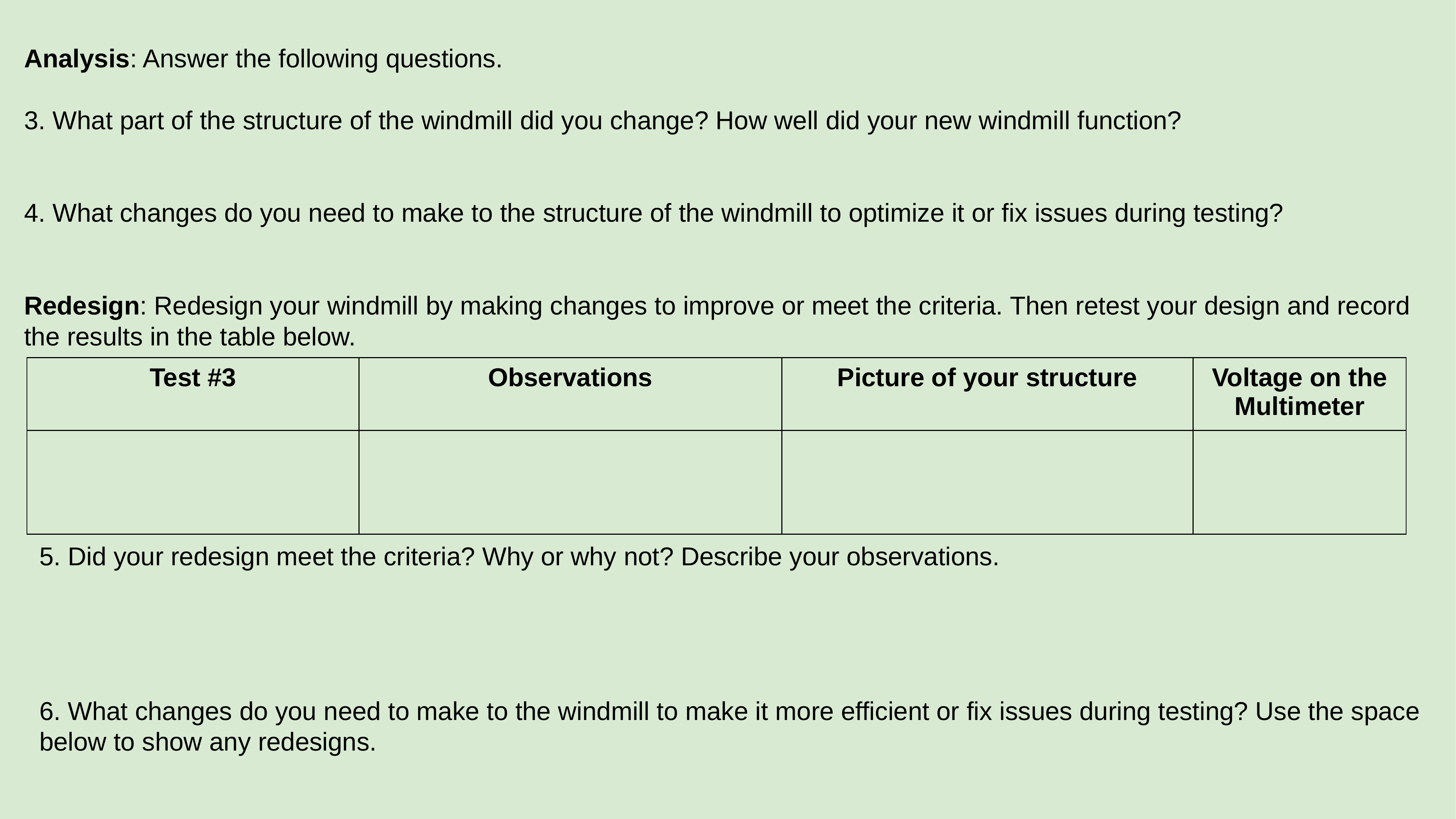

Analysis: Answer the following questions.

3. What part of the structure of the windmill did you change? How well did your new windmill function?

4. What changes do you need to make to the structure of the windmill to optimize it or fix issues during testing?

Redesign: Redesign your windmill by making changes to improve or meet the criteria. Then retest your design and record the results in the table below.

| Test #3 | Observations | Picture of your structure | Voltage on the Multimeter |
| --- | --- | --- | --- |
|  |  |  |  |
5. Did your redesign meet the criteria? Why or why not? Describe your observations.

6. What changes do you need to make to the windmill to make it more efficient or fix issues during testing? Use the space below to show any redesigns.